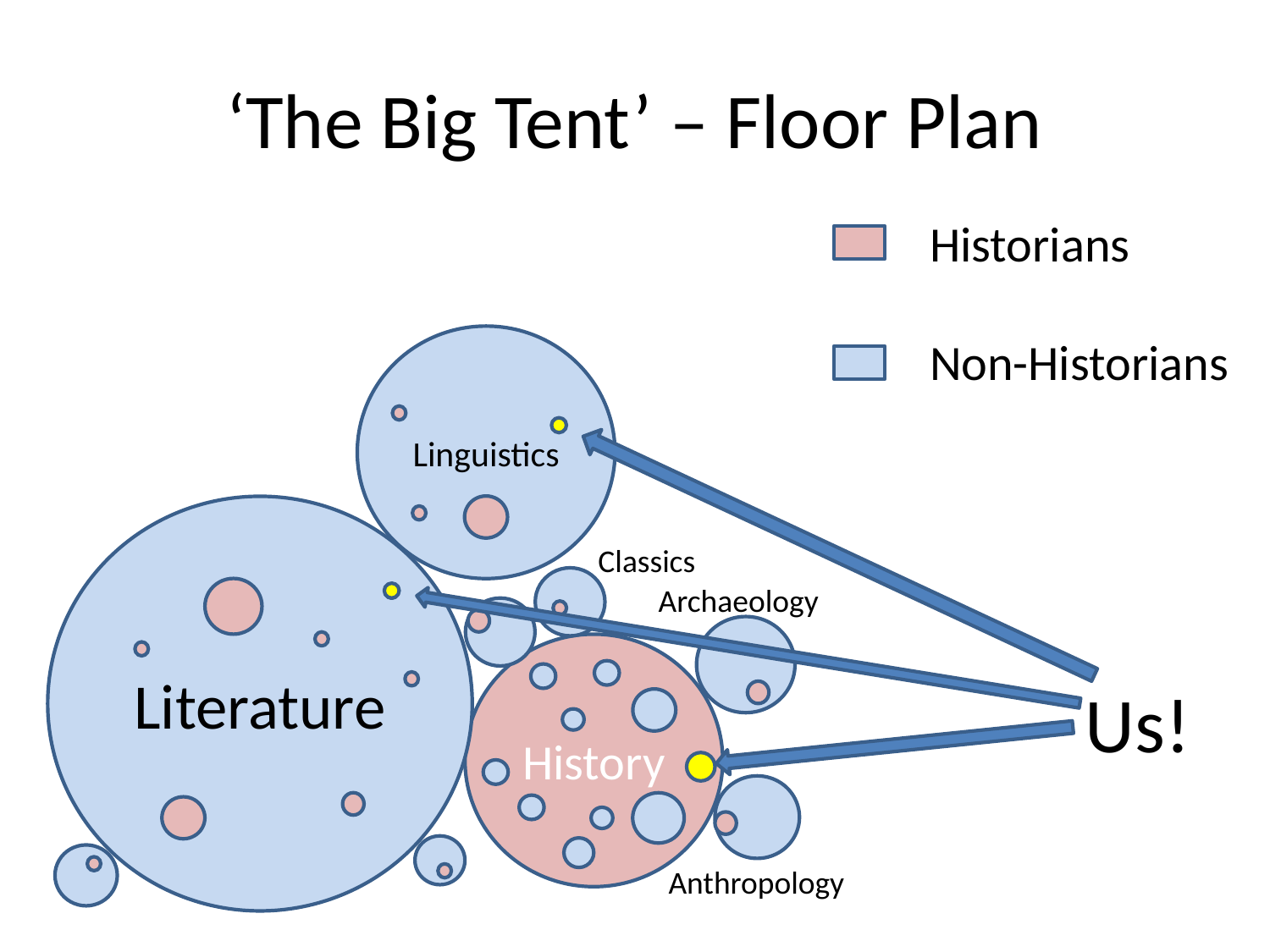

# ‘The Big Tent’ – Floor Plan
Historians

Non-Historians

Linguistics

Literature

Classics

Archaeology

History

Us!

Anthropology